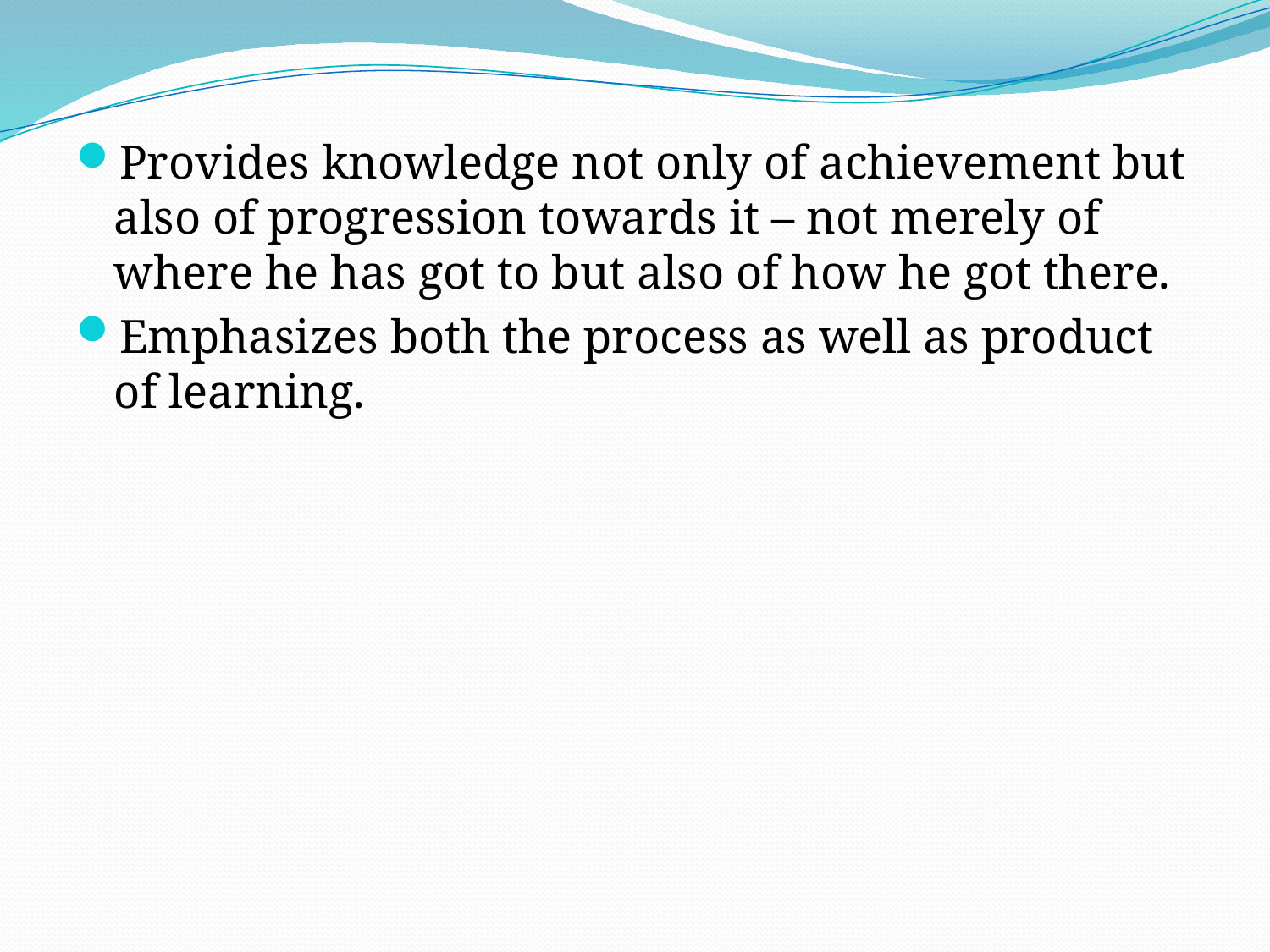

Provides knowledge not only of achievement but also of progression towards it – not merely of where he has got to but also of how he got there.
Emphasizes both the process as well as product of learning.